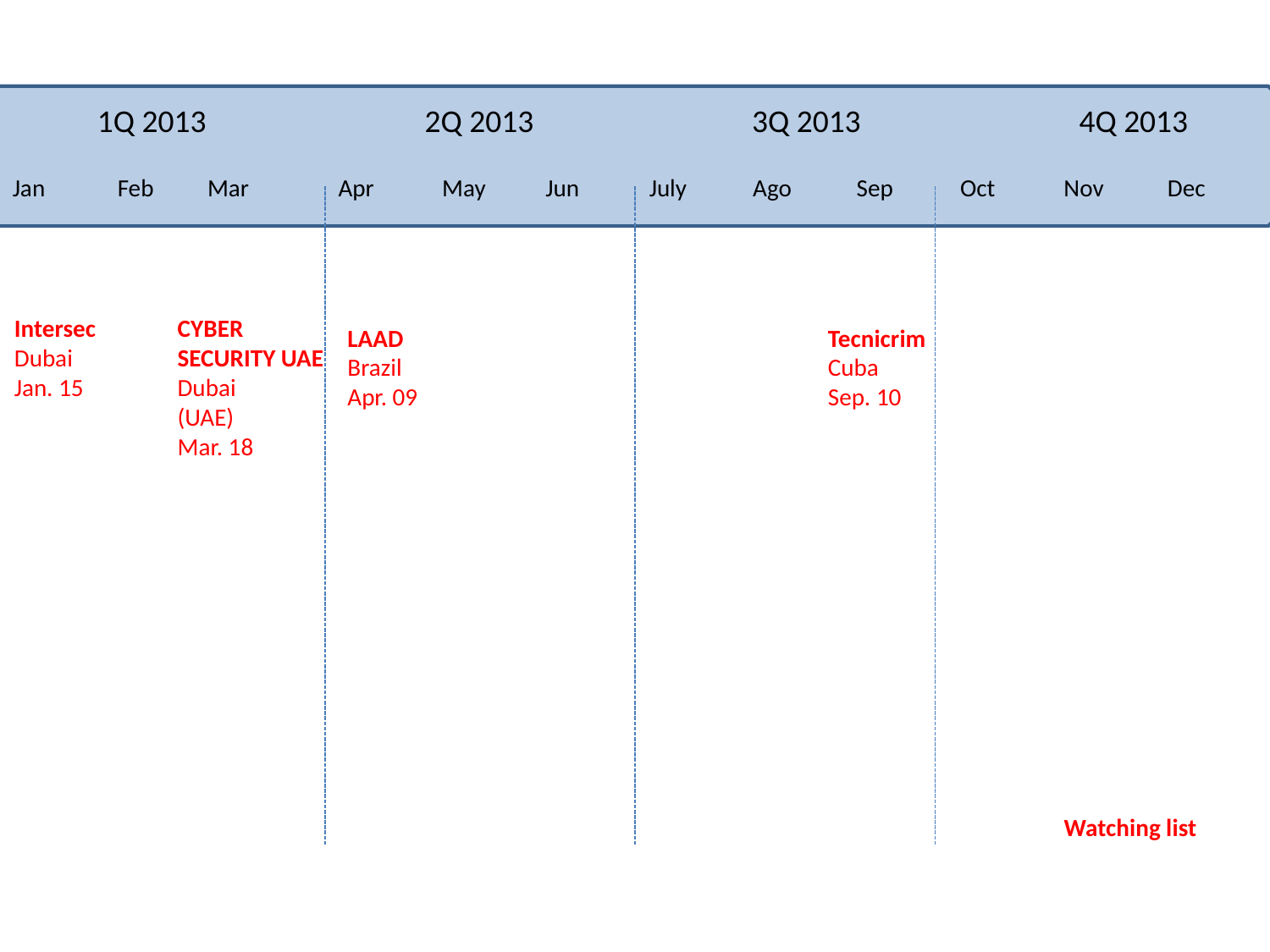

1Q 2013
2Q 2013
3Q 2013
4Q 2013
Jan
Feb
Mar
Apr
May
Jun
July
Ago
Sep
Oct
Nov
Dec
Intersec
Dubai
Jan. 15
CYBER
SECURITY UAE
Dubai
(UAE)
Mar. 18
LAAD
Brazil
Apr. 09
Tecnicrim
Cuba
Sep. 10
Watching list